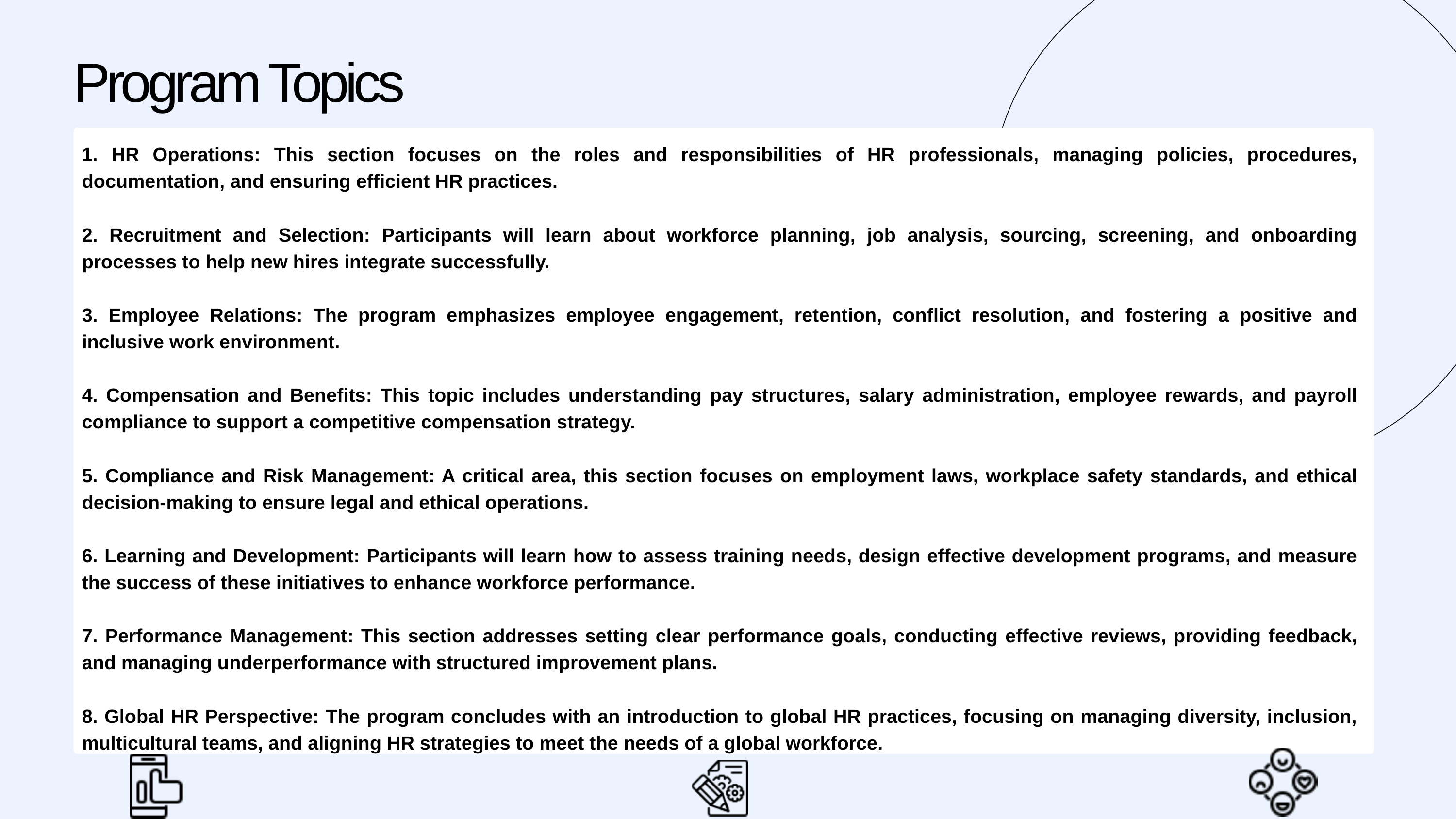

Program Topics

1. HR Operations: This section focuses on the roles and responsibilities of HR professionals, managing policies, procedures, documentation, and ensuring efficient HR practices.

2. Recruitment and Selection: Participants will learn about workforce planning, job analysis, sourcing, screening, and onboarding processes to help new hires integrate successfully.

3. Employee Relations: The program emphasizes employee engagement, retention, conflict resolution, and fostering a positive and inclusive work environment.

4. Compensation and Benefits: This topic includes understanding pay structures, salary administration, employee rewards, and payroll compliance to support a competitive compensation strategy.

5. Compliance and Risk Management: A critical area, this section focuses on employment laws, workplace safety standards, and ethical decision-making to ensure legal and ethical operations.

6. Learning and Development: Participants will learn how to assess training needs, design effective development programs, and measure the success of these initiatives to enhance workforce performance.

7. Performance Management: This section addresses setting clear performance goals, conducting effective reviews, providing feedback, and managing underperformance with structured improvement plans.

8. Global HR Perspective: The program concludes with an introduction to global HR practices, focusing on managing diversity, inclusion, multicultural teams, and aligning HR strategies to meet the needs of a global workforce.